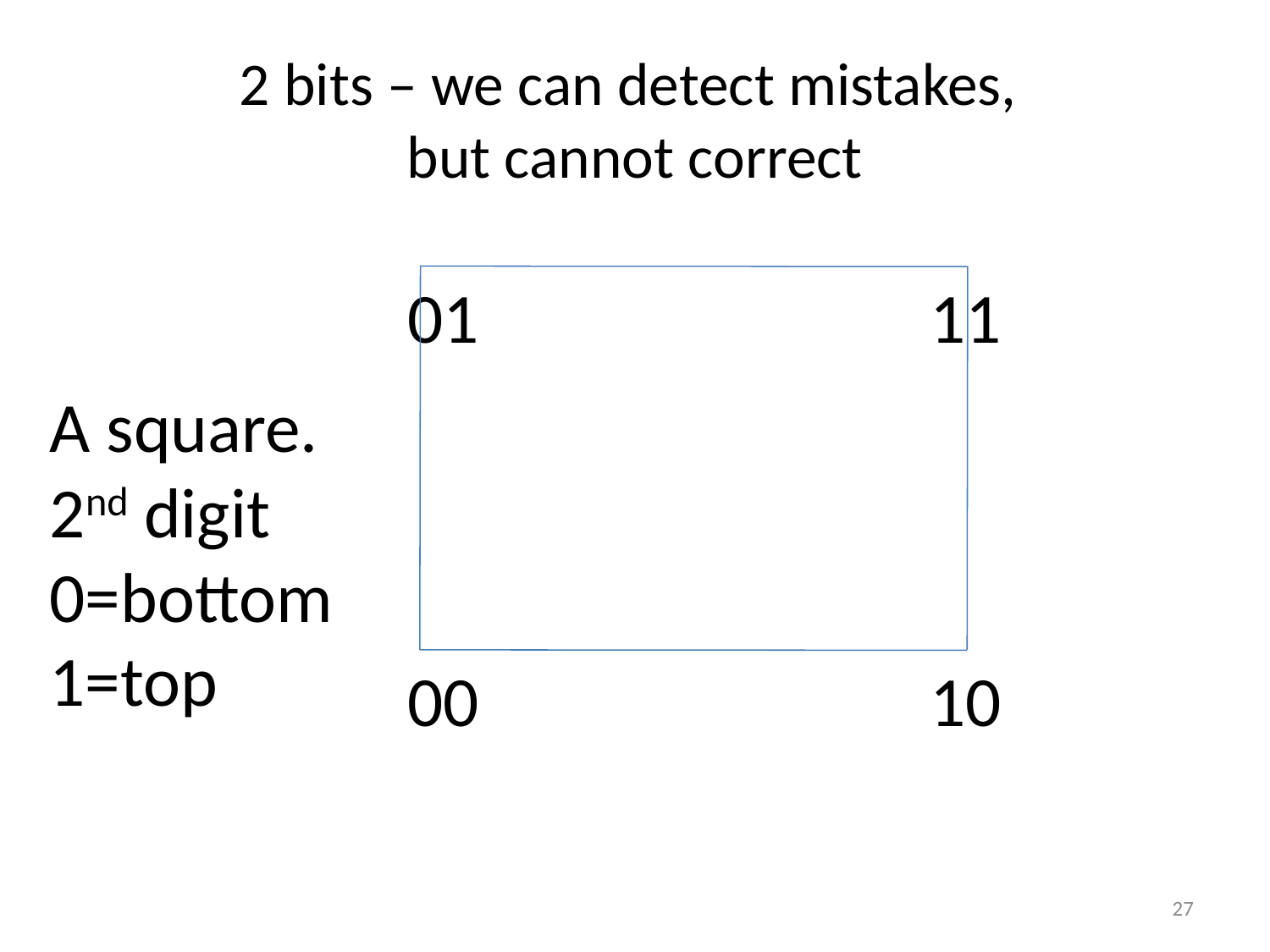

# 2 bits – we can detect mistakes, but cannot correct
01
11
00
10
A square.
2nd digit
0=bottom
1=top
27